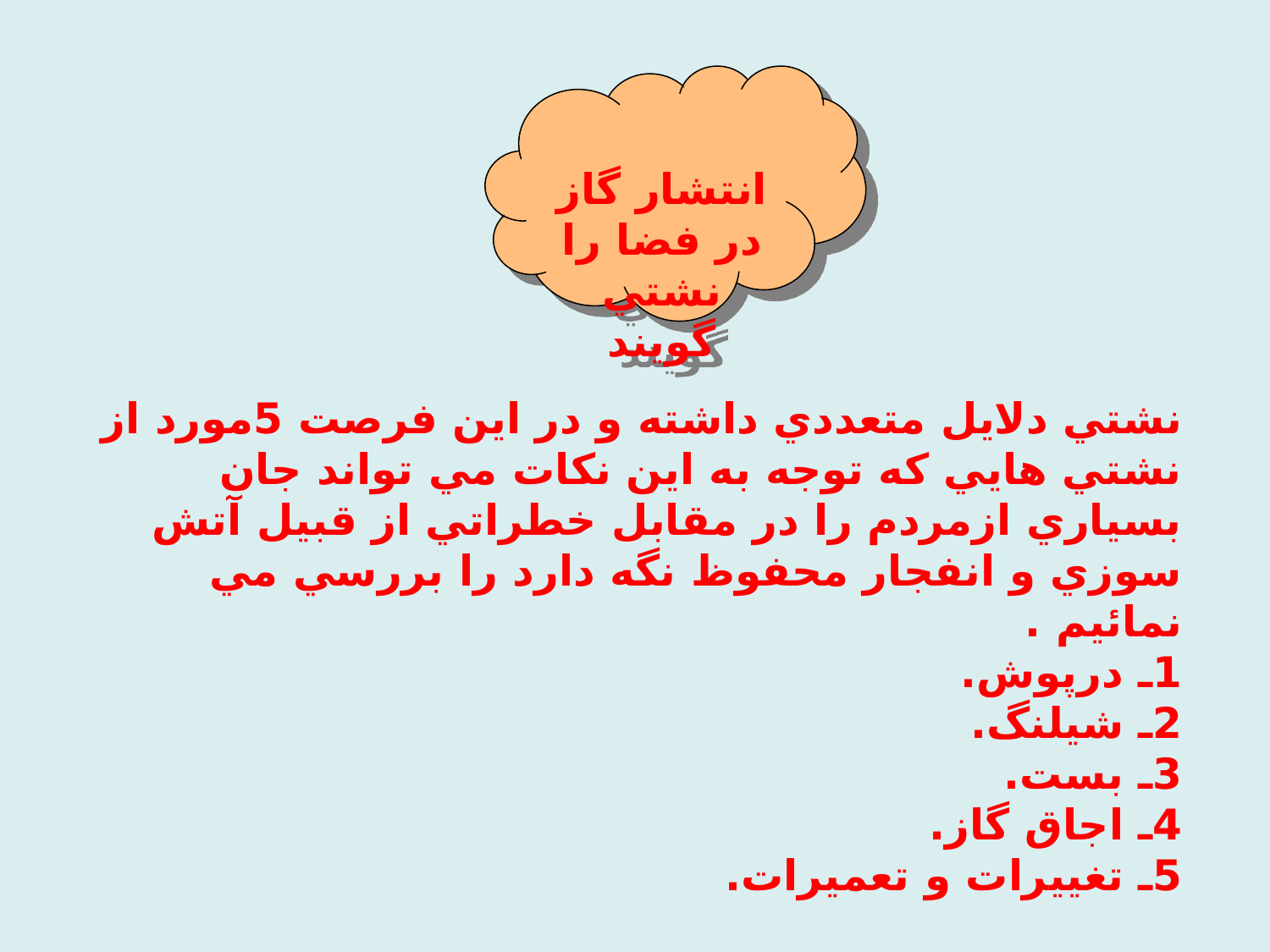

انتشار گاز در فضا را نشتي گويند

نشتي دلايل متعددي داشته و در اين فرصت 5مورد از نشتي هايي كه توجه به اين نكات مي تواند جان بسياري ازمردم را در مقابل خطراتي از قبيل آتش سوزي و انفجار محفوظ نگه دارد را بررسي مي نمائيم .
1ـ درپوش.
2ـ شيلنگ.
3ـ بست.
4ـ اجاق گاز.
5ـ تغييرات و تعميرات.